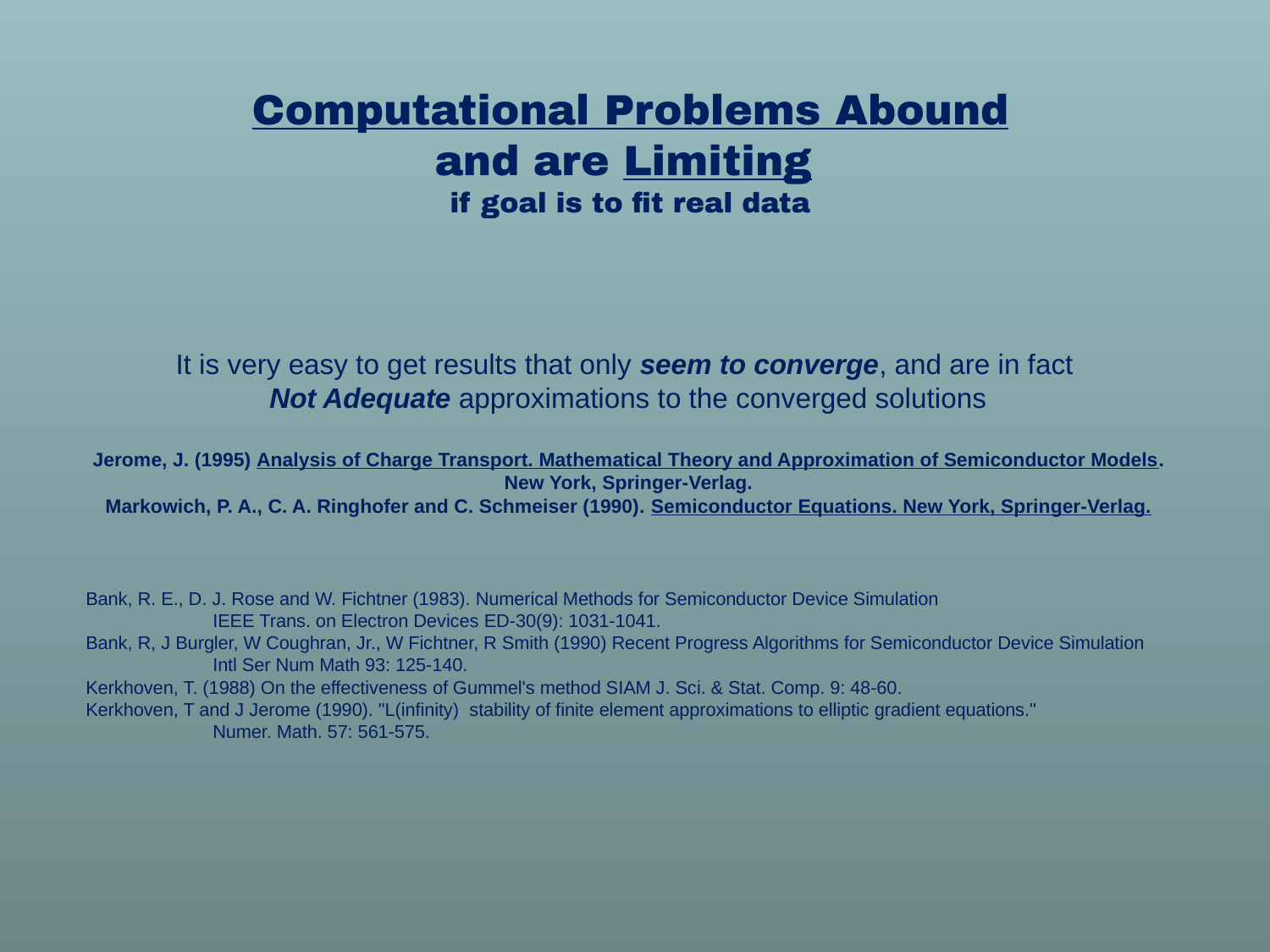

Computational Problems Abound
and are Limiting
if goal is to fit real data
It is very easy to get results that only seem to converge, and are in fact
Not Adequate approximations to the converged solutions

Jerome, J. (1995) Analysis of Charge Transport. Mathematical Theory and Approximation of Semiconductor Models. New York, Springer-Verlag.
Markowich, P. A., C. A. Ringhofer and C. Schmeiser (1990). Semiconductor Equations. New York, Springer-Verlag.

Bank, R. E., D. J. Rose and W. Fichtner (1983). Numerical Methods for Semiconductor Device Simulation
	IEEE Trans. on Electron Devices ED-30(9): 1031-1041.
Bank, R, J Burgler, W Coughran, Jr., W Fichtner, R Smith (1990) Recent Progress Algorithms for Semiconductor Device Simulation
	Intl Ser Num Math 93: 125-140.
Kerkhoven, T. (1988) On the effectiveness of Gummel's method SIAM J. Sci. & Stat. Comp. 9: 48-60.
Kerkhoven, T and J Jerome (1990). "L(infinity)  stability of finite element approximations to elliptic gradient equations."
	Numer. Math. 57: 561-575.